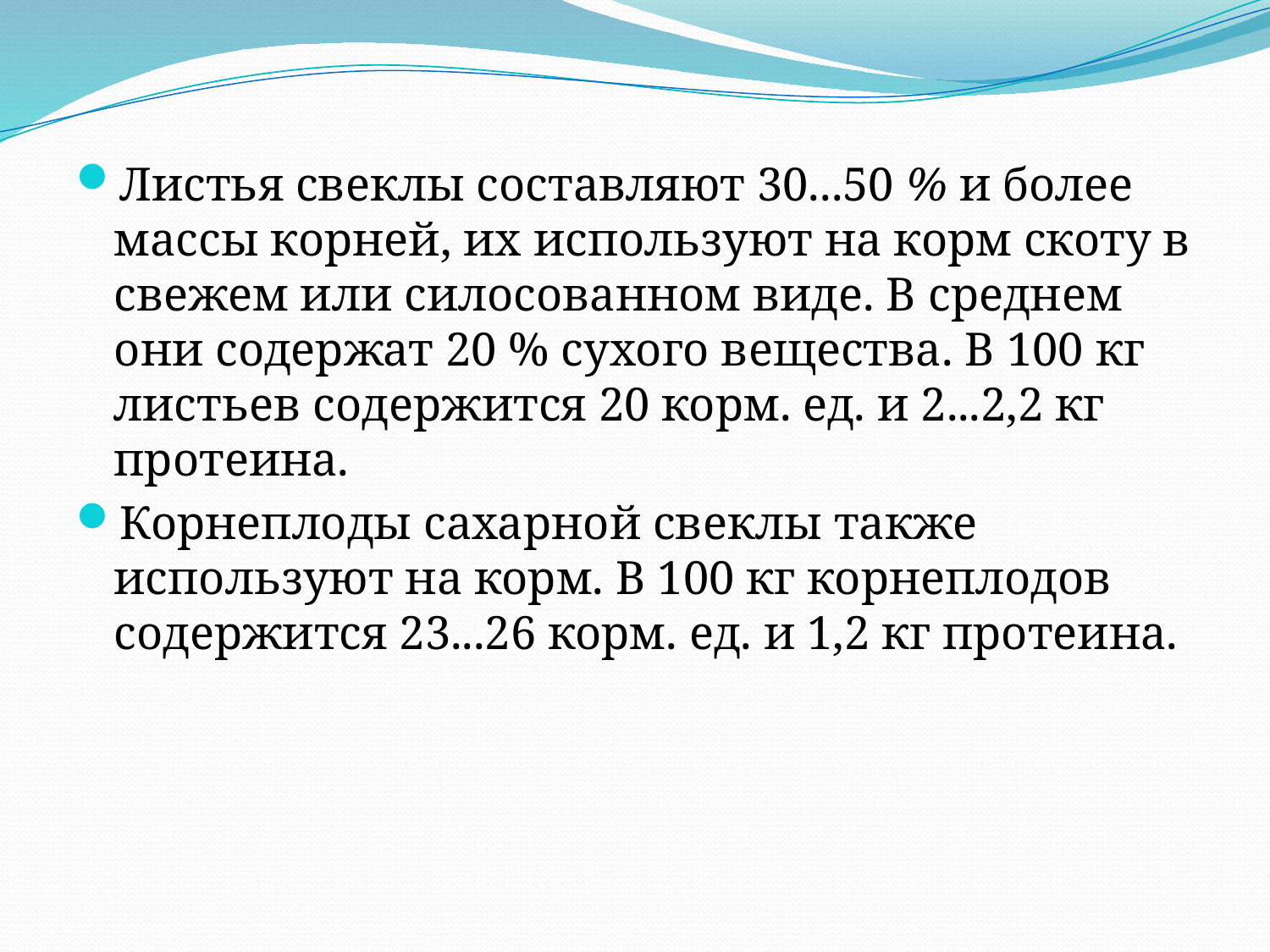

Листья свеклы составляют 30...50 % и более массы корней, их используют на корм скоту в свежем или силосованном виде. В среднем они содержат 20 % сухого вещества. В 100 кг листьев со­держится 20 корм. ед. и 2...2,2 кг протеина.
Корнеплоды сахарной свеклы также используют на корм. В 100 кг корнеплодов содержится 23...26 корм. ед. и 1,2 кг протеина.